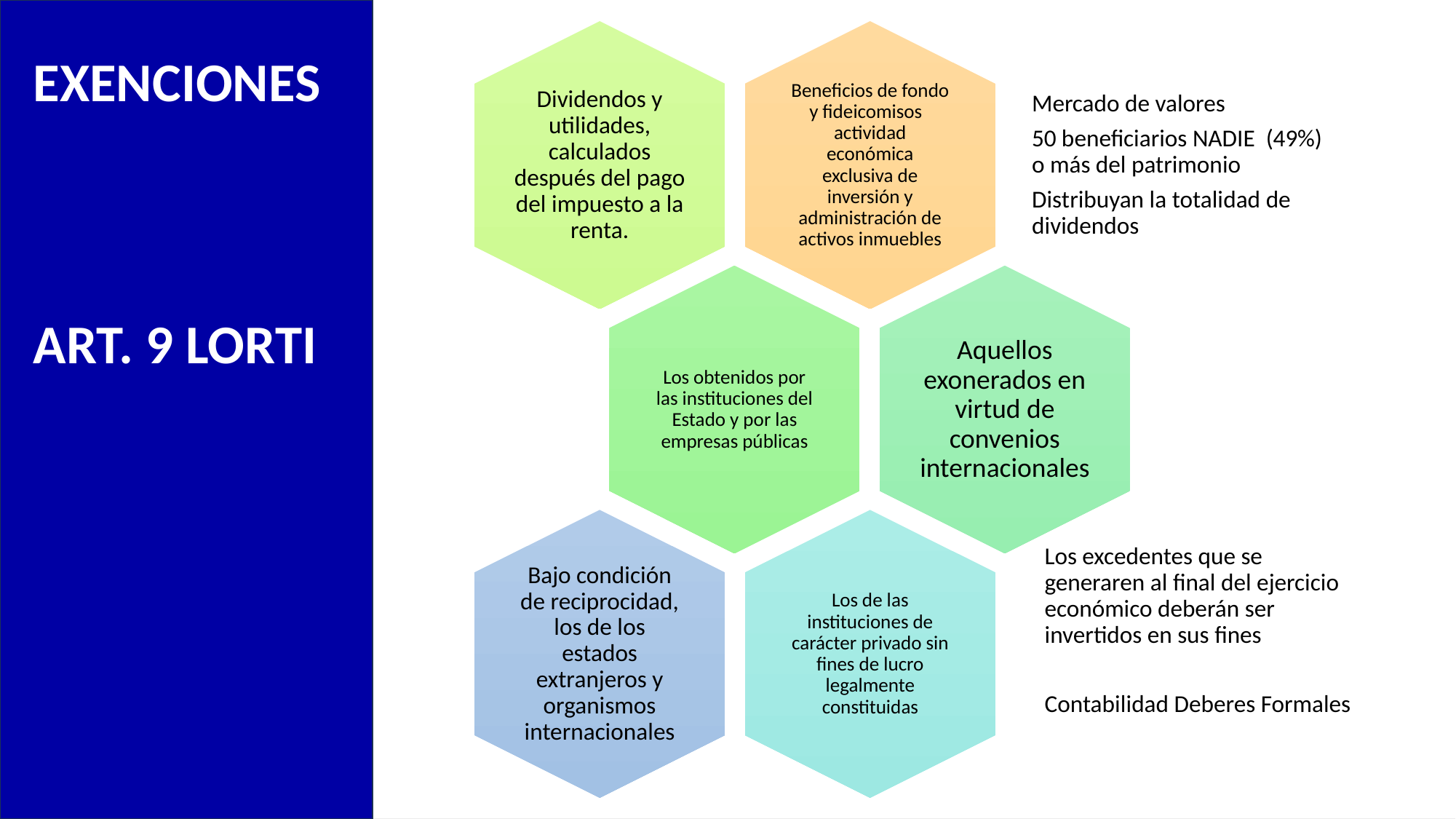

Beneficios de fondo y fideicomisos   actividad económica exclusiva de inversión y administración de activos inmuebles
Mercado de valores
50 beneficiarios NADIE  (49%) o más del patrimonio
Distribuyan la totalidad de dividendos
Dividendos y utilidades, calculados después del pago del impuesto a la renta.
Los obtenidos por las instituciones del Estado y por las empresas públicas

Aquellos exonerados en virtud de convenios internacionales
Los de las instituciones de carácter privado sin fines de lucro legalmente constituidas
Los excedentes que se generaren al final del ejercicio económico deberán ser invertidos en sus fines

Contabilidad Deberes Formales

Bajo condición de reciprocidad, los de los estados extranjeros y organismos internacionales
EXENCIONES

ART. 9 LORTI